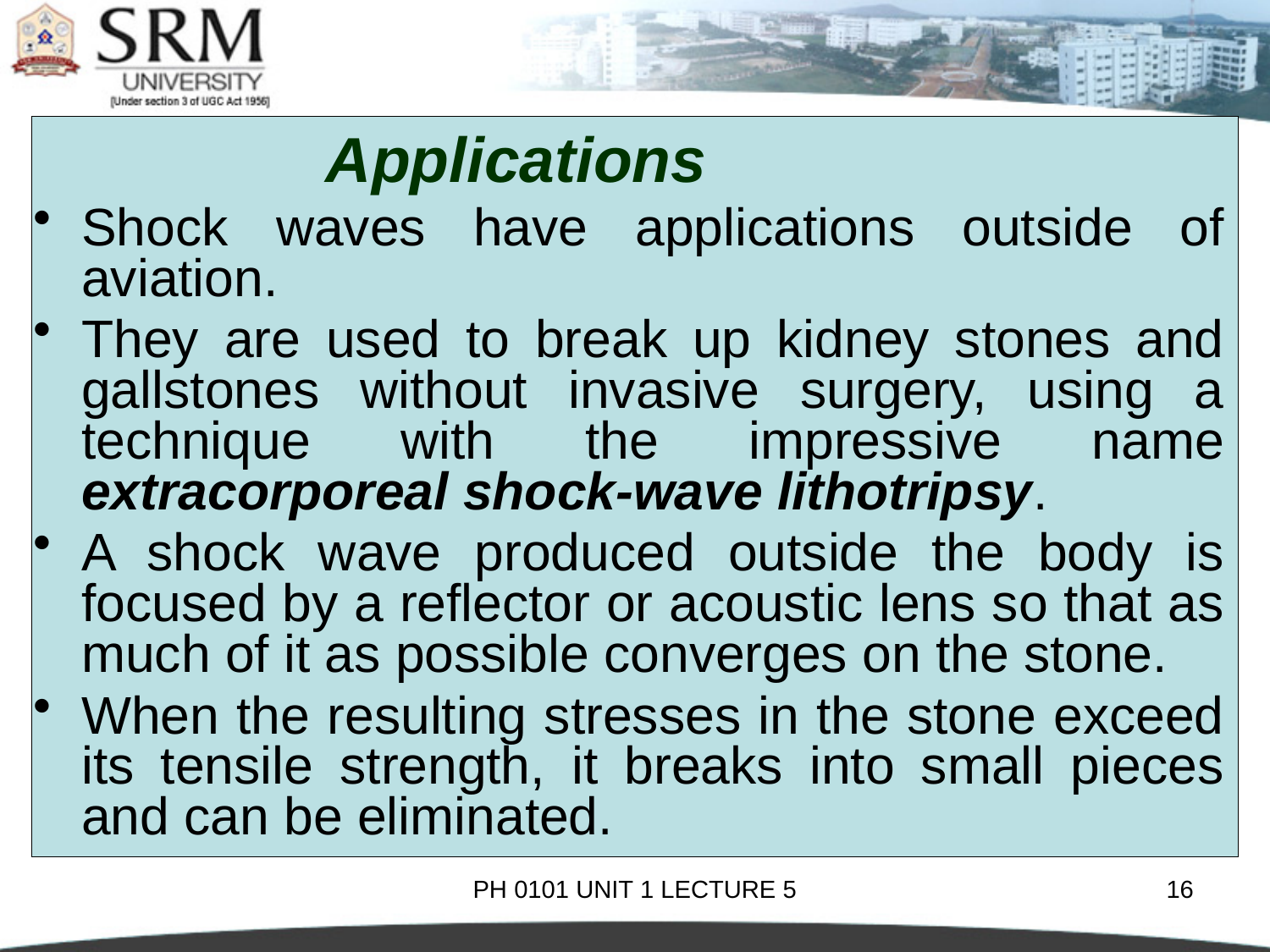

Applications
Shock waves have applications outside of aviation.
They are used to break up kidney stones and gallstones without invasive surgery, using a technique with the impressive name extracorporeal shock-wave lithotripsy.
A shock wave produced outside the body is focused by a reflector or acoustic lens so that as much of it as possible converges on the stone.
When the resulting stresses in the stone exceed its tensile strength, it breaks into small pieces and can be eliminated.

PH 0101 UNIT 1 LECTURE 5
16